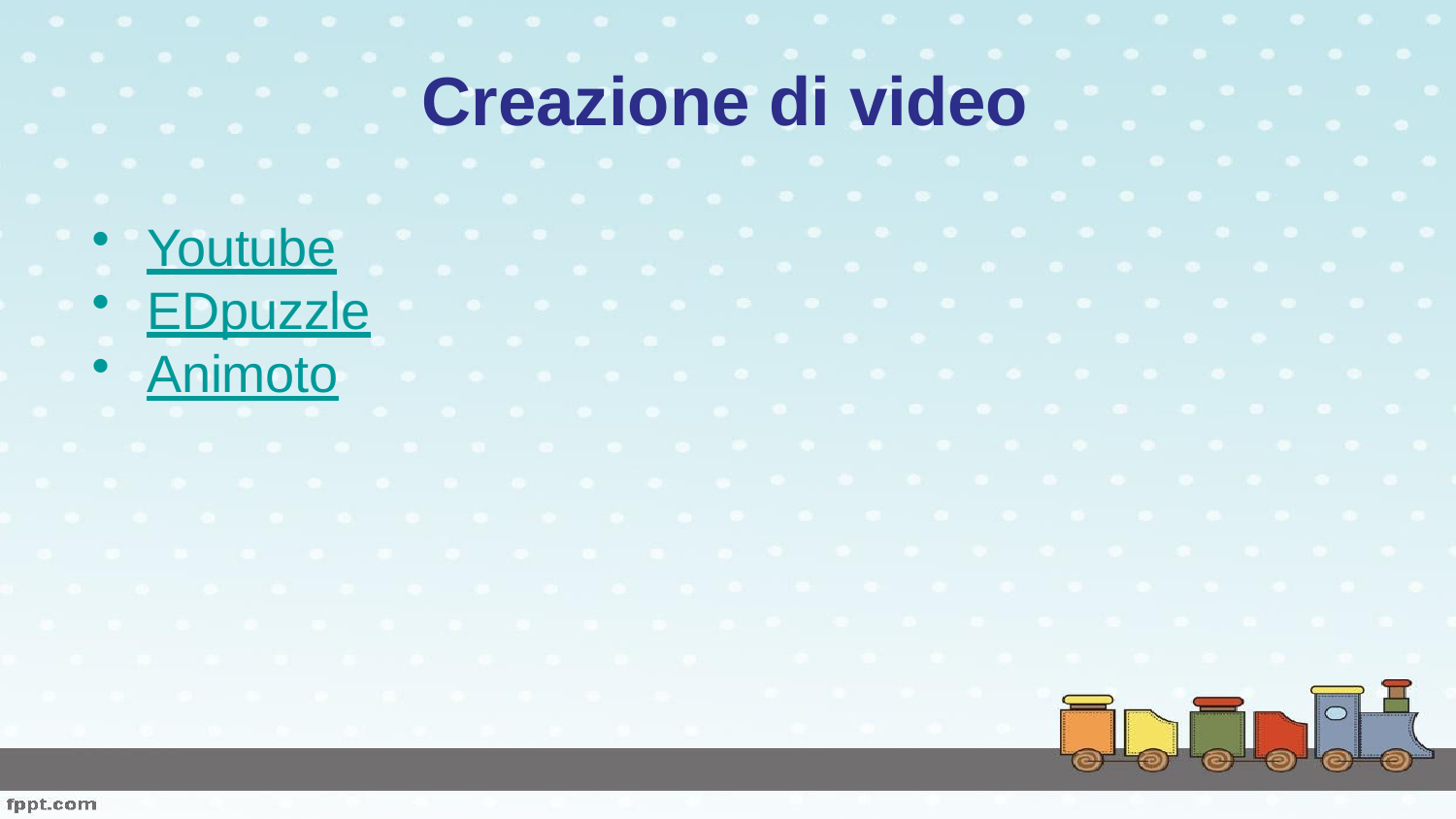

# Creazione di video
Youtube
EDpuzzle
Animoto